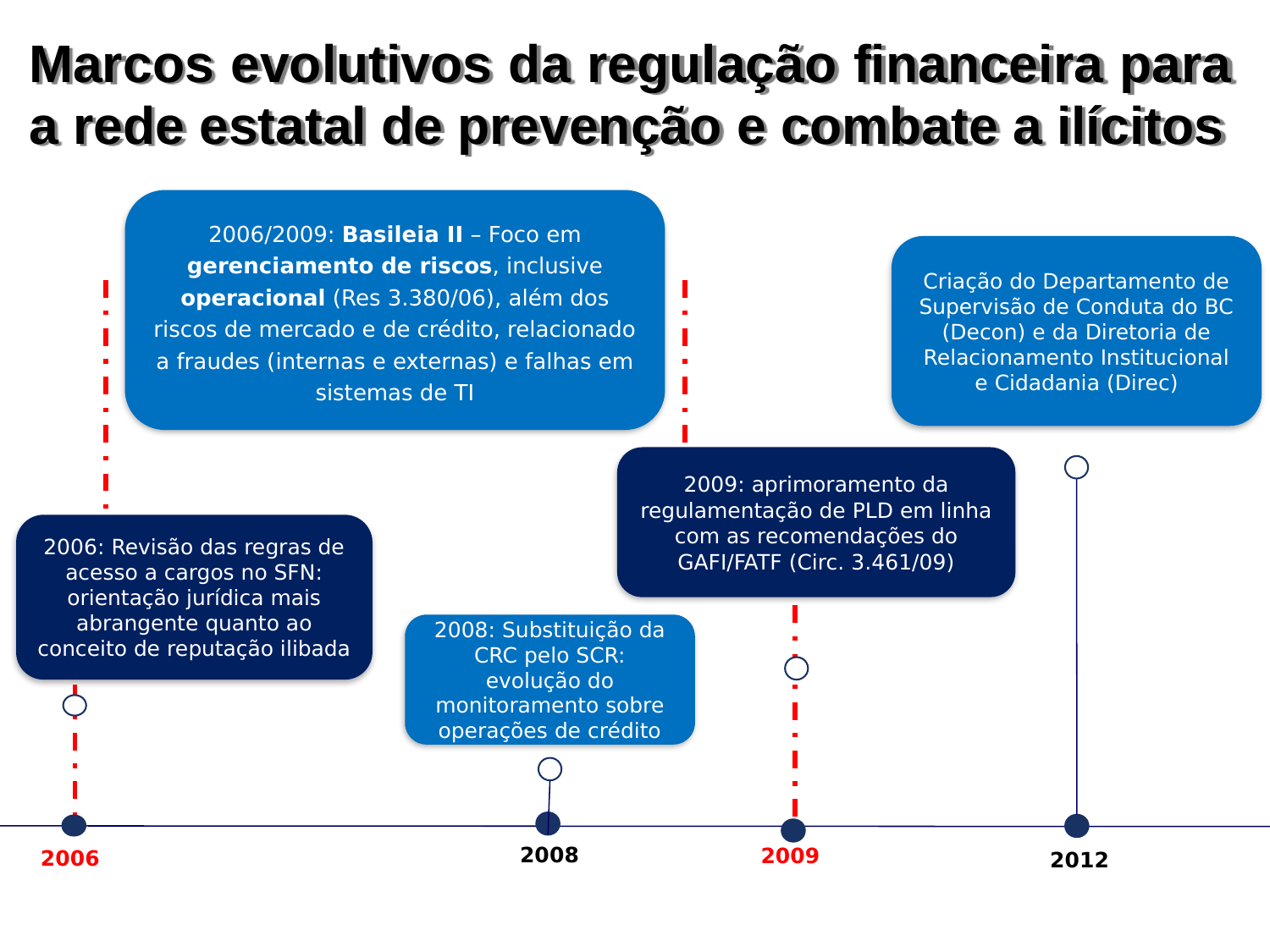

Marcos evolutivos da regulação financeira para a rede estatal de prevenção e combate a ilícitos
2006/2009: Basileia II – Foco em gerenciamento de riscos, inclusive operacional (Res 3.380/06), além dos riscos de mercado e de crédito, relacionado a fraudes (internas e externas) e falhas em sistemas de TI
Criação do Departamento de Supervisão de Conduta do BC (Decon) e da Diretoria de Relacionamento Institucional e Cidadania (Direc)
2009: aprimoramento da regulamentação de PLD em linha com as recomendações do GAFI/FATF (Circ. 3.461/09)

2012
2006: Revisão das regras de acesso a cargos no SFN: orientação jurídica mais abrangente quanto ao conceito de reputação ilibada
2008: Substituição da CRC pelo SCR: evolução do monitoramento sobre operações de crédito

2008

2009
2006